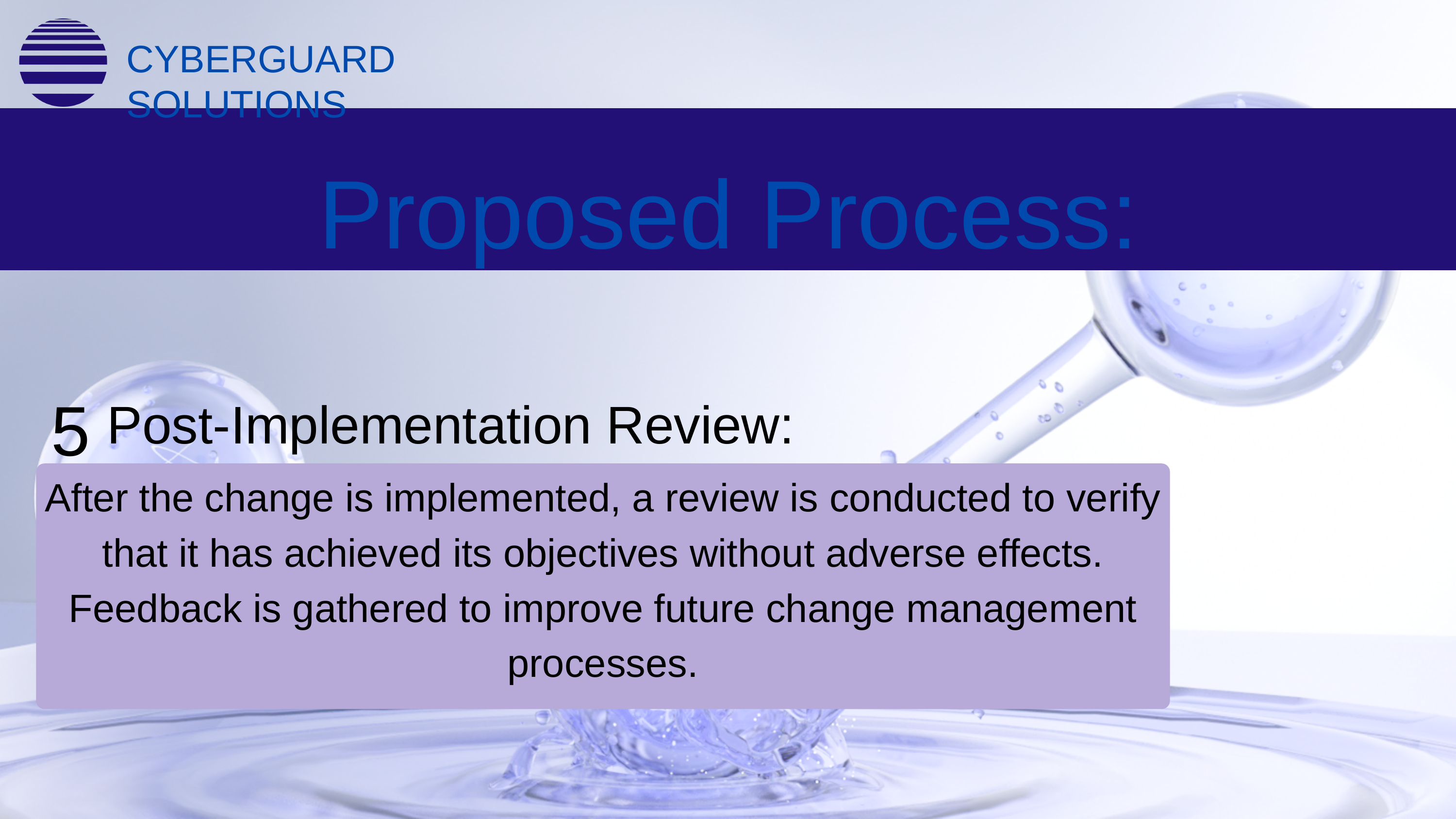

CYBERGUARD SOLUTIONS

Proposed Process:
5
Post-Implementation Review:

After the change is implemented, a review is conducted to verify that it has achieved its objectives without adverse effects. Feedback is gathered to improve future change management processes.